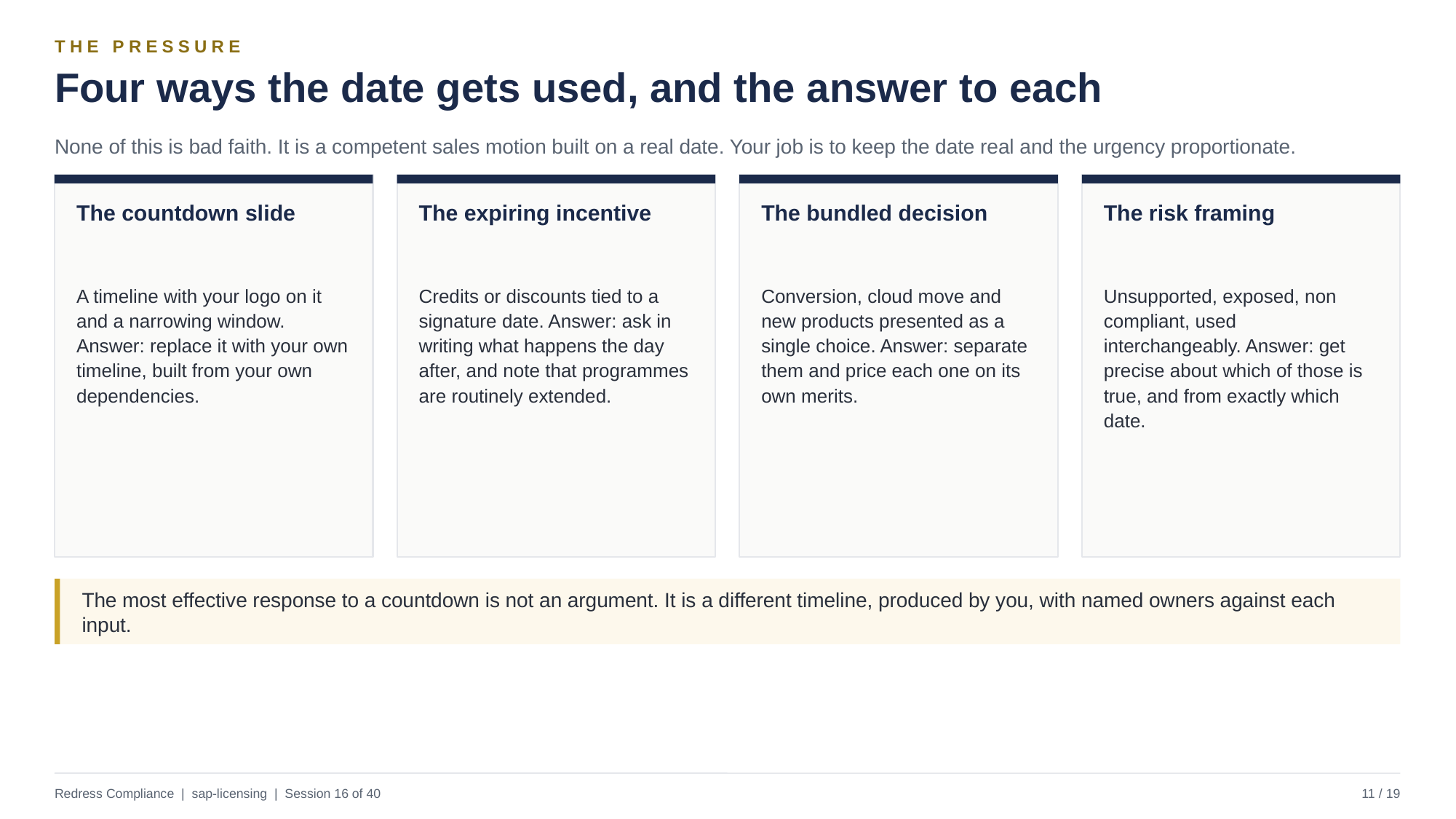

THE PRESSURE
Four ways the date gets used, and the answer to each
None of this is bad faith. It is a competent sales motion built on a real date. Your job is to keep the date real and the urgency proportionate.

The countdown slide
The expiring incentive
The bundled decision
The risk framing
A timeline with your logo on it and a narrowing window. Answer: replace it with your own timeline, built from your own dependencies.
Credits or discounts tied to a signature date. Answer: ask in writing what happens the day after, and note that programmes are routinely extended.
Conversion, cloud move and new products presented as a single choice. Answer: separate them and price each one on its own merits.
Unsupported, exposed, non compliant, used interchangeably. Answer: get precise about which of those is true, and from exactly which date.

The most effective response to a countdown is not an argument. It is a different timeline, produced by you, with named owners against each input.

Redress Compliance  |  sap-licensing  |  Session 16 of 40
11 / 19